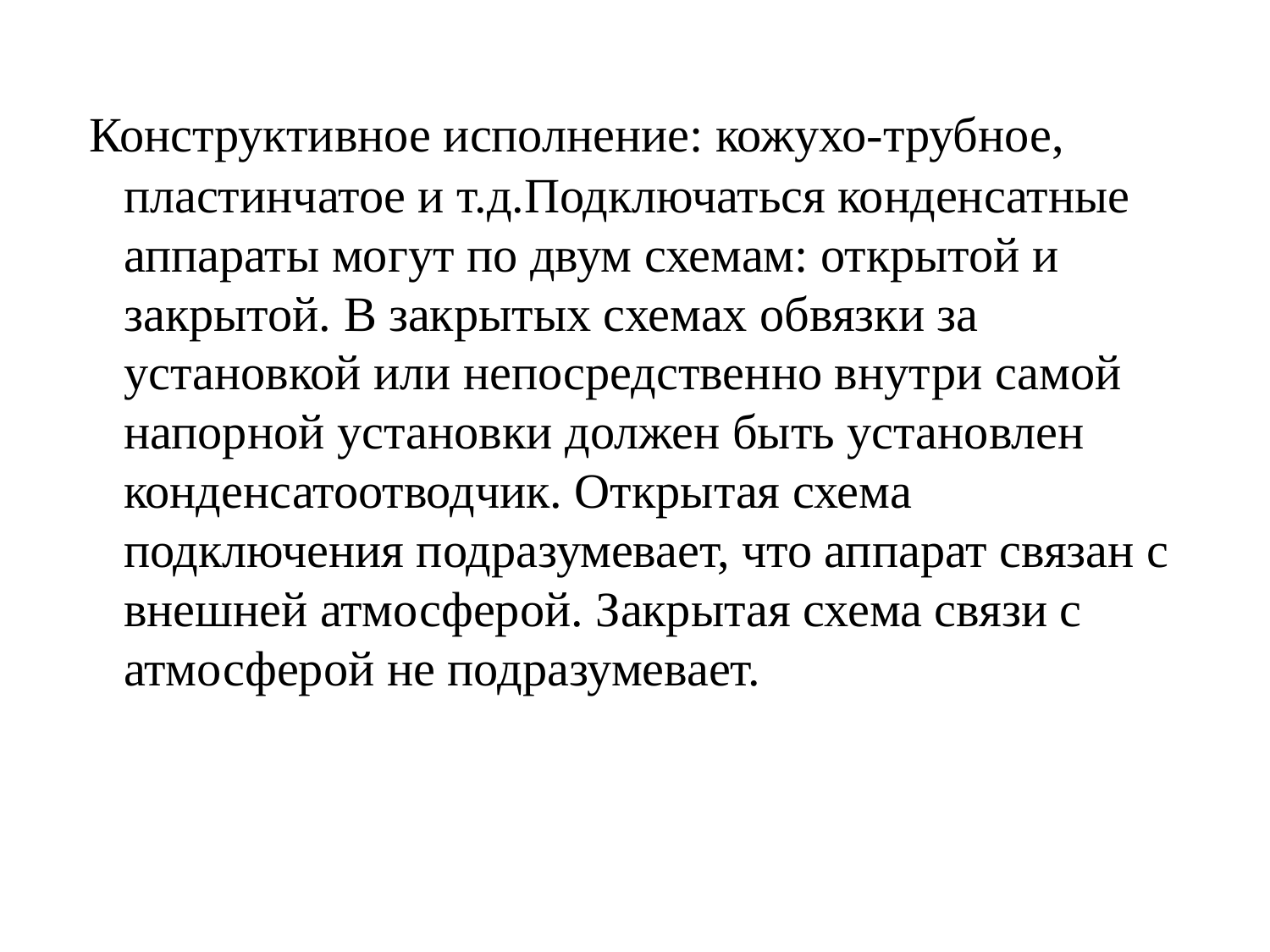

#
 Конструктивное исполнение: кожухо-трубное, пластинчатое и т.д.Подключаться конденсатные аппараты могут по двум схемам: открытой и закрытой. В закрытых схемах обвязки за установкой или непосредственно внутри самой напорной установки должен быть установлен конденсатоотводчик. Открытая схема подключения подразумевает, что аппарат связан с внешней атмосферой. Закрытая схема связи с атмосферой не подразумевает.